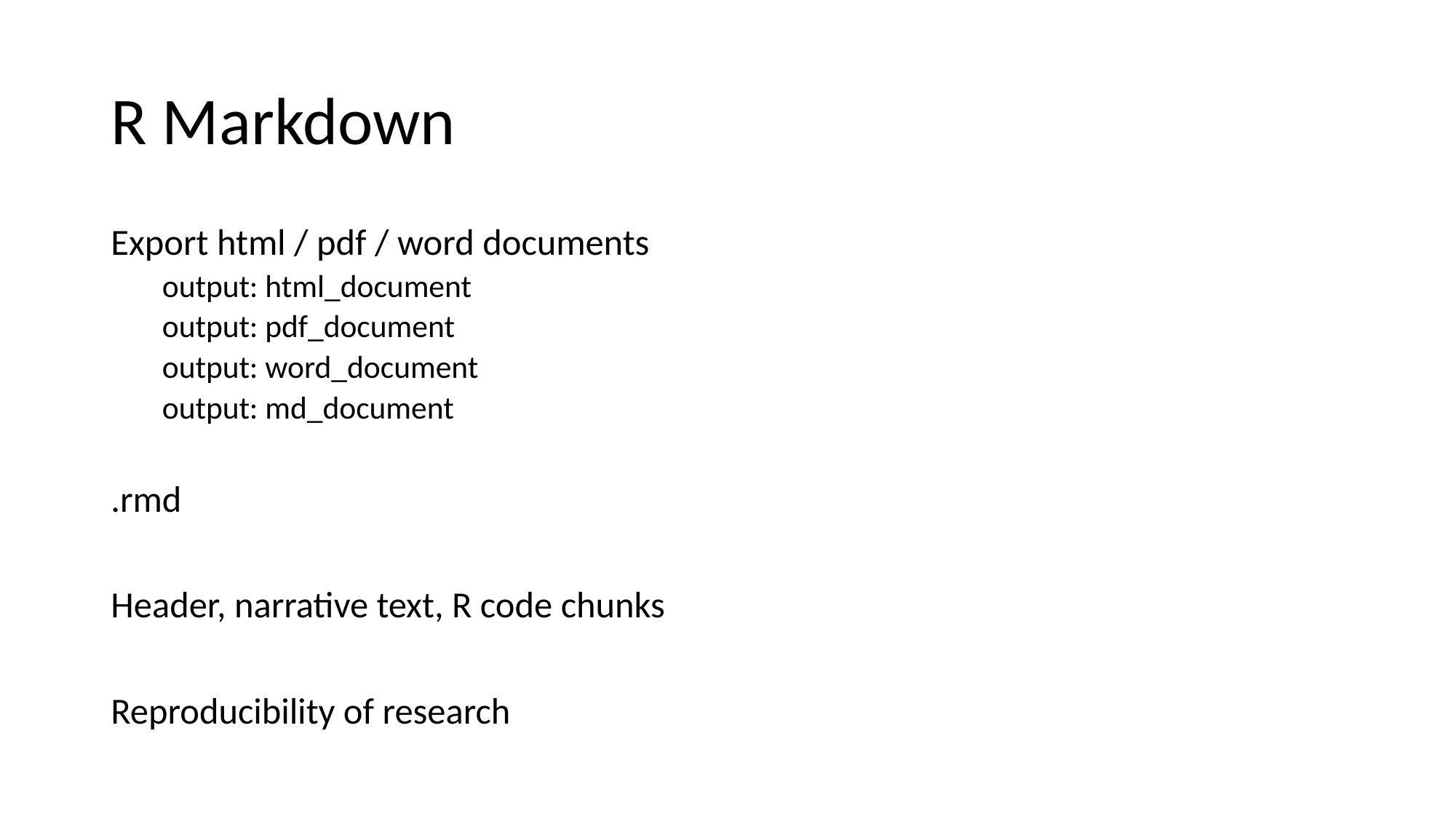

# R Markdown
Export html / pdf / word documents
output: html_document
output: pdf_document
output: word_document
output: md_document

.rmd

Header, narrative text, R code chunks

Reproducibility of research